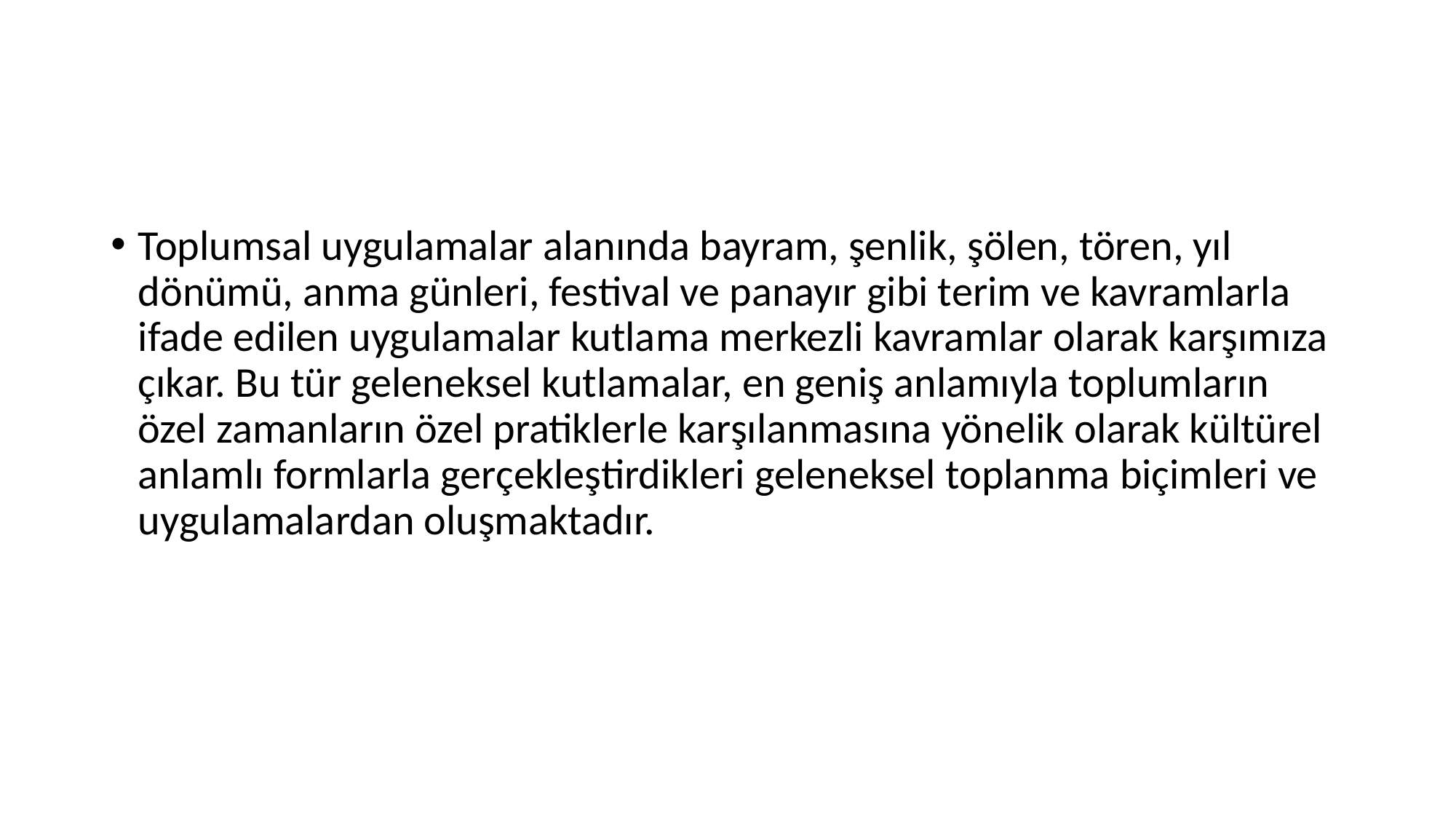

#
Toplumsal uygulamalar alanında bayram, şenlik, şölen, tören, yıl dönümü, anma günleri, festival ve panayır gibi terim ve kavramlarla ifade edilen uygulamalar kutlama merkezli kavramlar olarak karşımıza çıkar. Bu tür geleneksel kutlamalar, en geniş anlamıyla toplumların özel zamanların özel pratiklerle karşılanmasına yönelik olarak kültürel anlamlı formlarla gerçekleştirdikleri geleneksel toplanma biçimleri ve uygulamalardan oluşmaktadır.